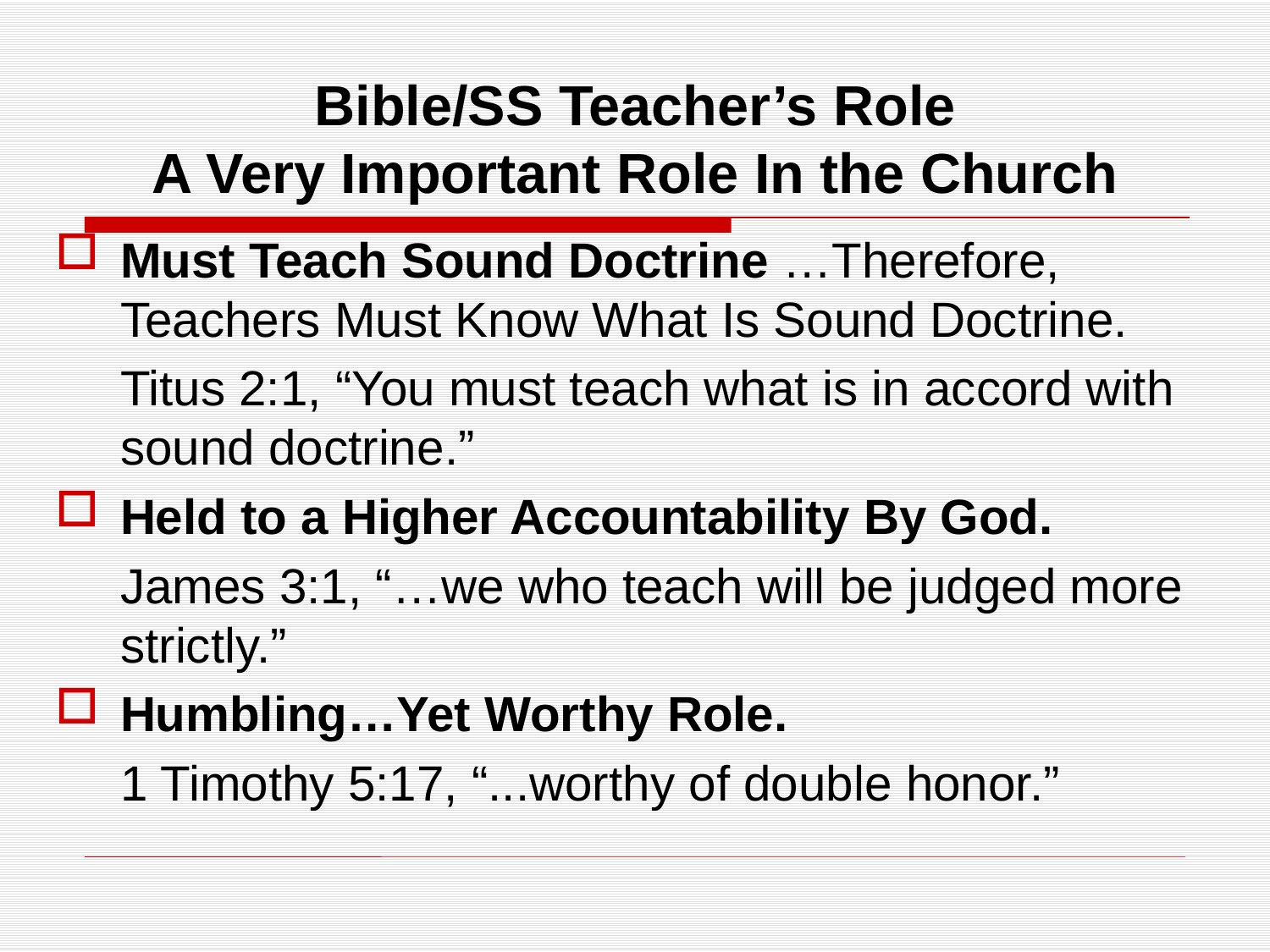

# Bible/SS Teacher’s Role A Very Important Role In the Church
Must Teach Sound Doctrine …Therefore, Teachers Must Know What Is Sound Doctrine.
	Titus 2:1, “You must teach what is in accord with sound doctrine.”
Held to a Higher Accountability By God.
	James 3:1, “…we who teach will be judged more strictly.”
Humbling…Yet Worthy Role.
	1 Timothy 5:17, “...worthy of double honor.”